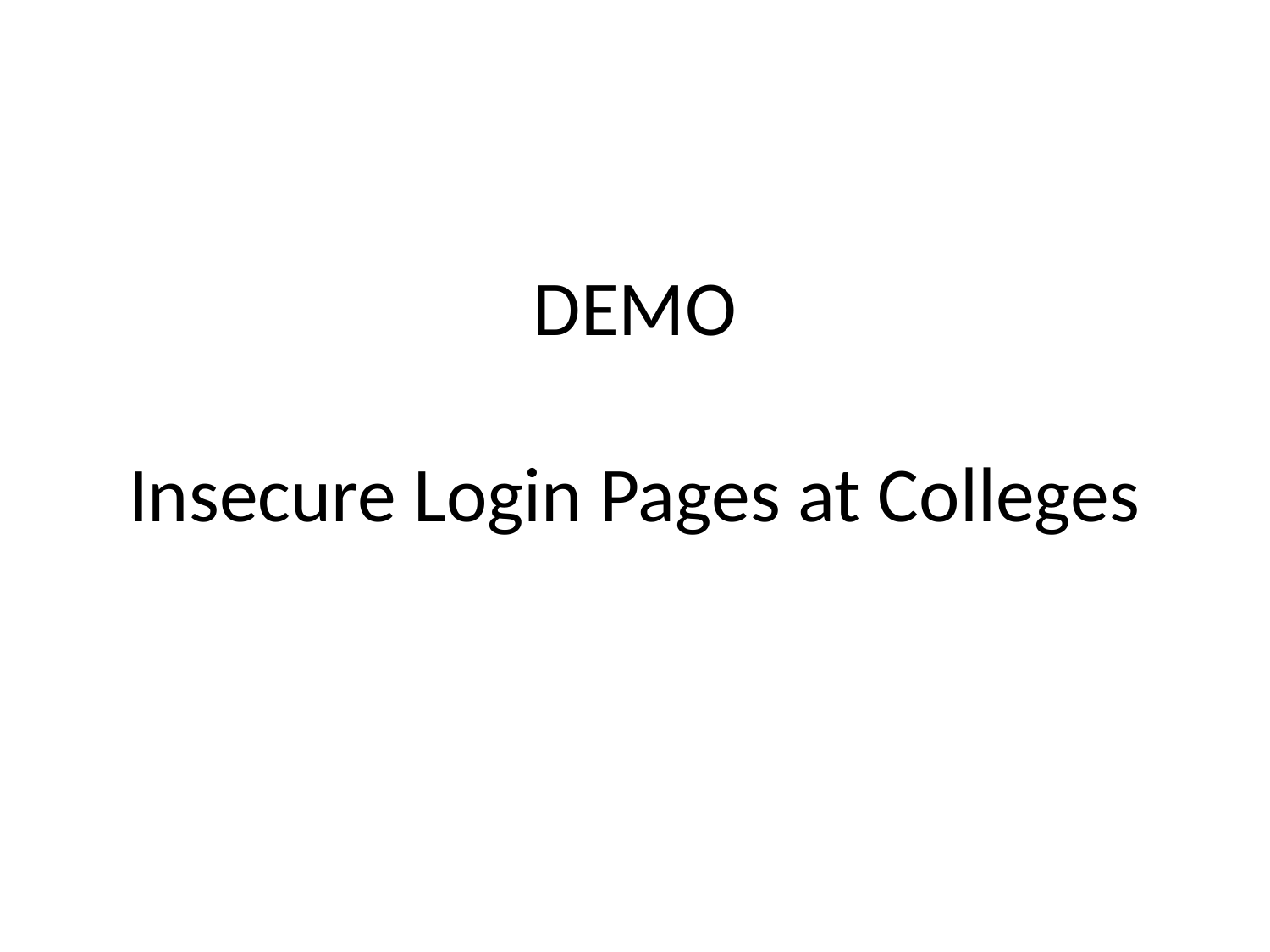

# DEMO Insecure Login Pages at Colleges